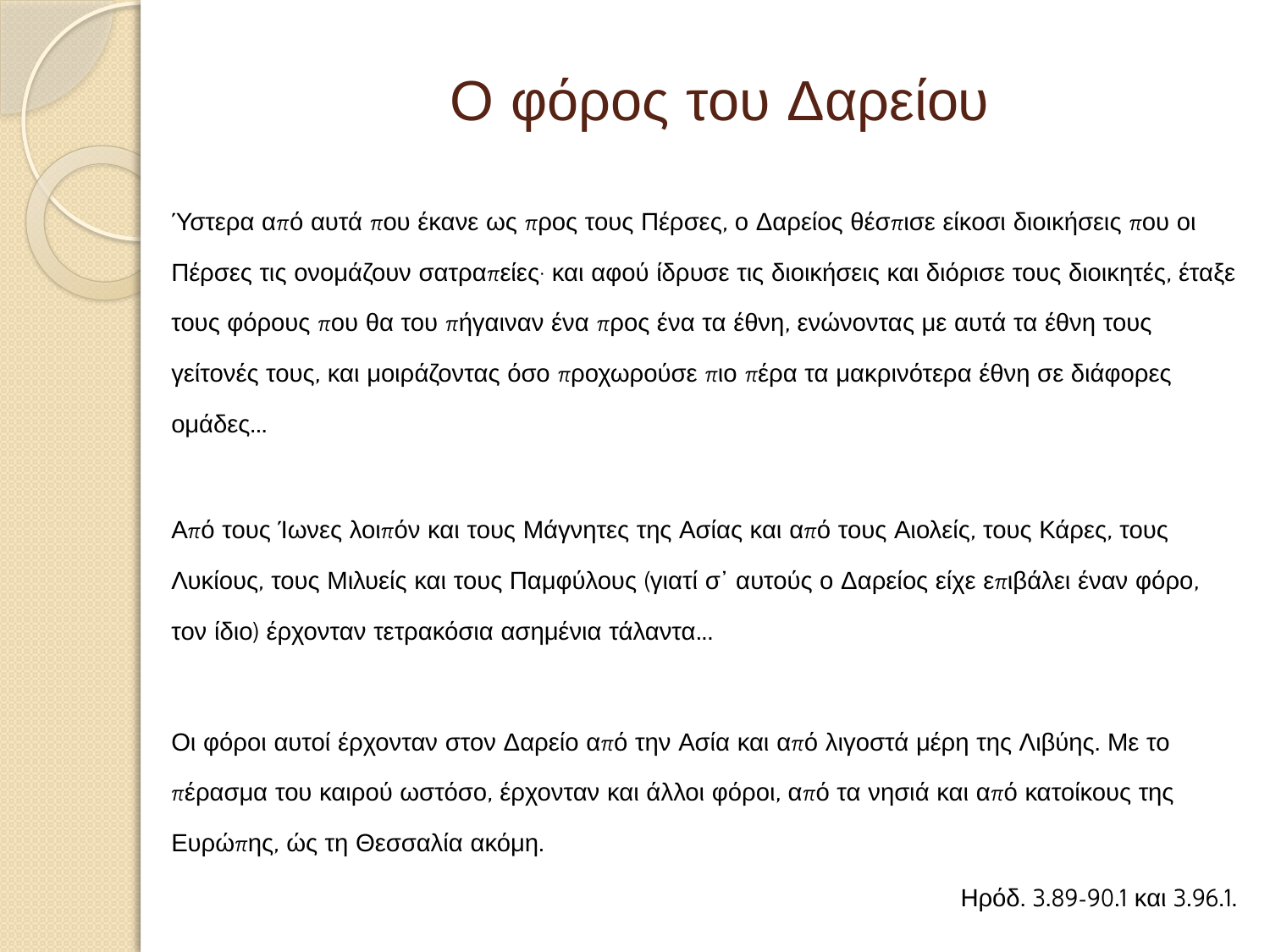

# Ο φόρος του Δαρείου
Ύστερα από αυτά που έκανε ως προς τους Πέρσες, ο Δαρείος θέσπισε είκοσι διοικήσεις που οι Πέρσες τις ονομάζουν σατραπείες· και αφού ίδρυσε τις διοικήσεις και διόρισε τους διοικητές, έταξε τους φόρους που θα του πήγαιναν ένα προς ένα τα έθνη, ενώνοντας με αυτά τα έθνη τους γείτονές τους, και μοιράζοντας όσο προχωρούσε πιο πέρα τα μακρινότερα έθνη σε διάφορες ομάδες...
Από τους Ίωνες λοιπόν και τους Μάγνητες της Ασίας και από τους Αιολείς, τους Κάρες, τους Λυκίους, τους Μιλυείς και τους Παμφύλους (γιατί σ᾽ αυτούς ο Δαρείος είχε επιβάλει έναν φόρο, τον ίδιο) έρχονταν τετρακόσια ασημένια τάλαντα...

Οι φόροι αυτοί έρχονταν στον Δαρείο από την Ασία και από λιγοστά μέρη της Λιβύης. Με το πέρασμα του καιρού ωστόσο, έρχονταν και άλλοι φόροι, από τα νησιά και από κατοίκους της Ευρώπης, ώς τη Θεσσαλία ακόμη.
Ηρόδ. 3.89-90.1 και 3.96.1.